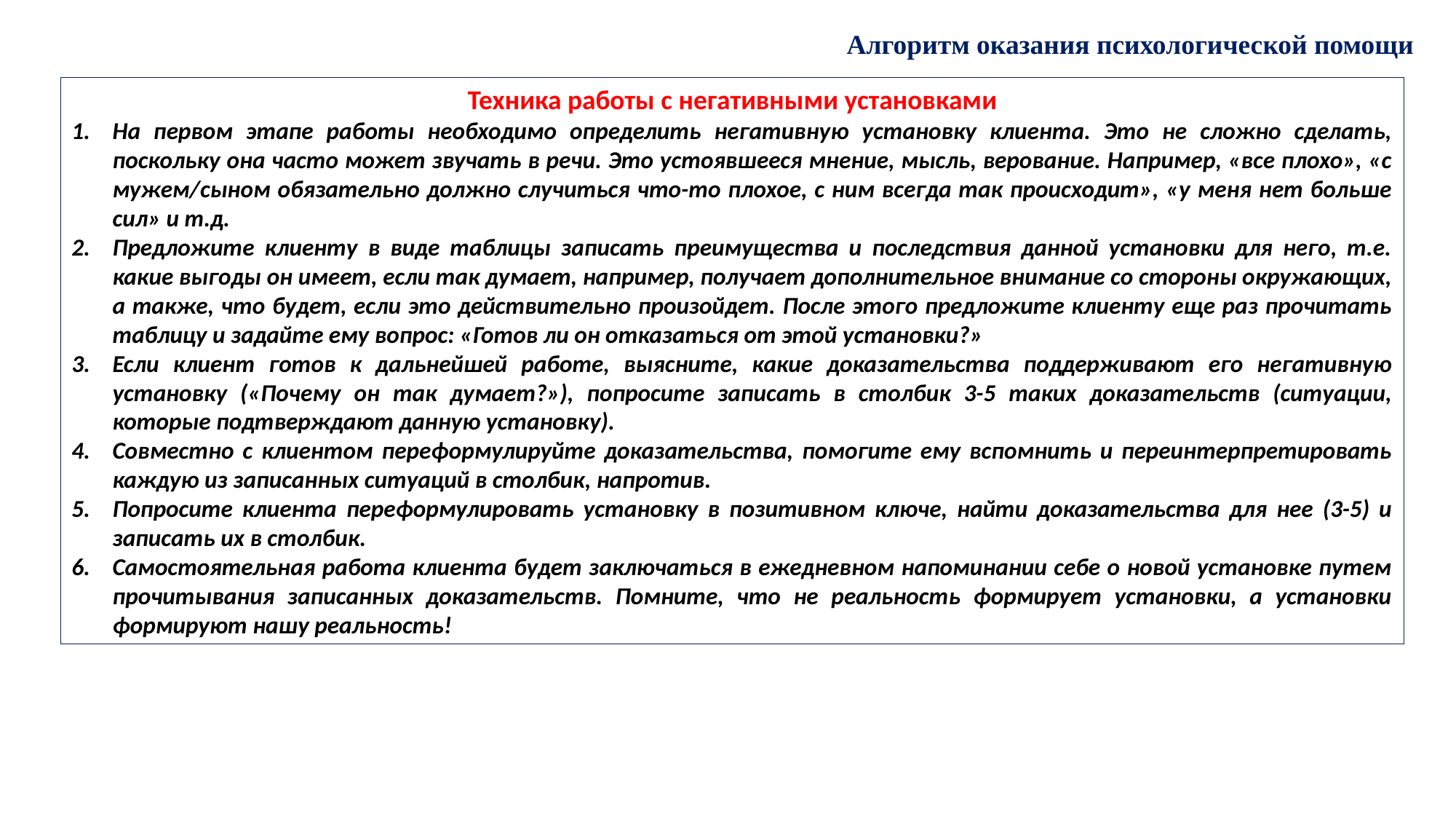

Алгоритм оказания психологической помощи
Техника работы с негативными установками
На первом этапе работы необходимо определить негативную установку клиента. Это не сложно сделать, поскольку она часто может звучать в речи. Это устоявшееся мнение, мысль, верование. Например, «все плохо», «с мужем/сыном обязательно должно случиться что-то плохое, с ним всегда так происходит», «у меня нет больше сил» и т.д.
Предложите клиенту в виде таблицы записать преимущества и последствия данной установки для него, т.е. какие выгоды он имеет, если так думает, например, получает дополнительное внимание со стороны окружающих, а также, что будет, если это действительно произойдет. После этого предложите клиенту еще раз прочитать таблицу и задайте ему вопрос: «Готов ли он отказаться от этой установки?»
Если клиент готов к дальнейшей работе, выясните, какие доказательства поддерживают его негативную установку («Почему он так думает?»), попросите записать в столбик 3-5 таких доказательств (ситуации, которые подтверждают данную установку).
Совместно с клиентом переформулируйте доказательства, помогите ему вспомнить и переинтерпретировать каждую из записанных ситуаций в столбик, напротив.
Попросите клиента переформулировать установку в позитивном ключе, найти доказательства для нее (3-5) и записать их в столбик.
Самостоятельная работа клиента будет заключаться в ежедневном напоминании себе о новой установке путем прочитывания записанных доказательств. Помните, что не реальность формирует установки, а установки формируют нашу реальность!